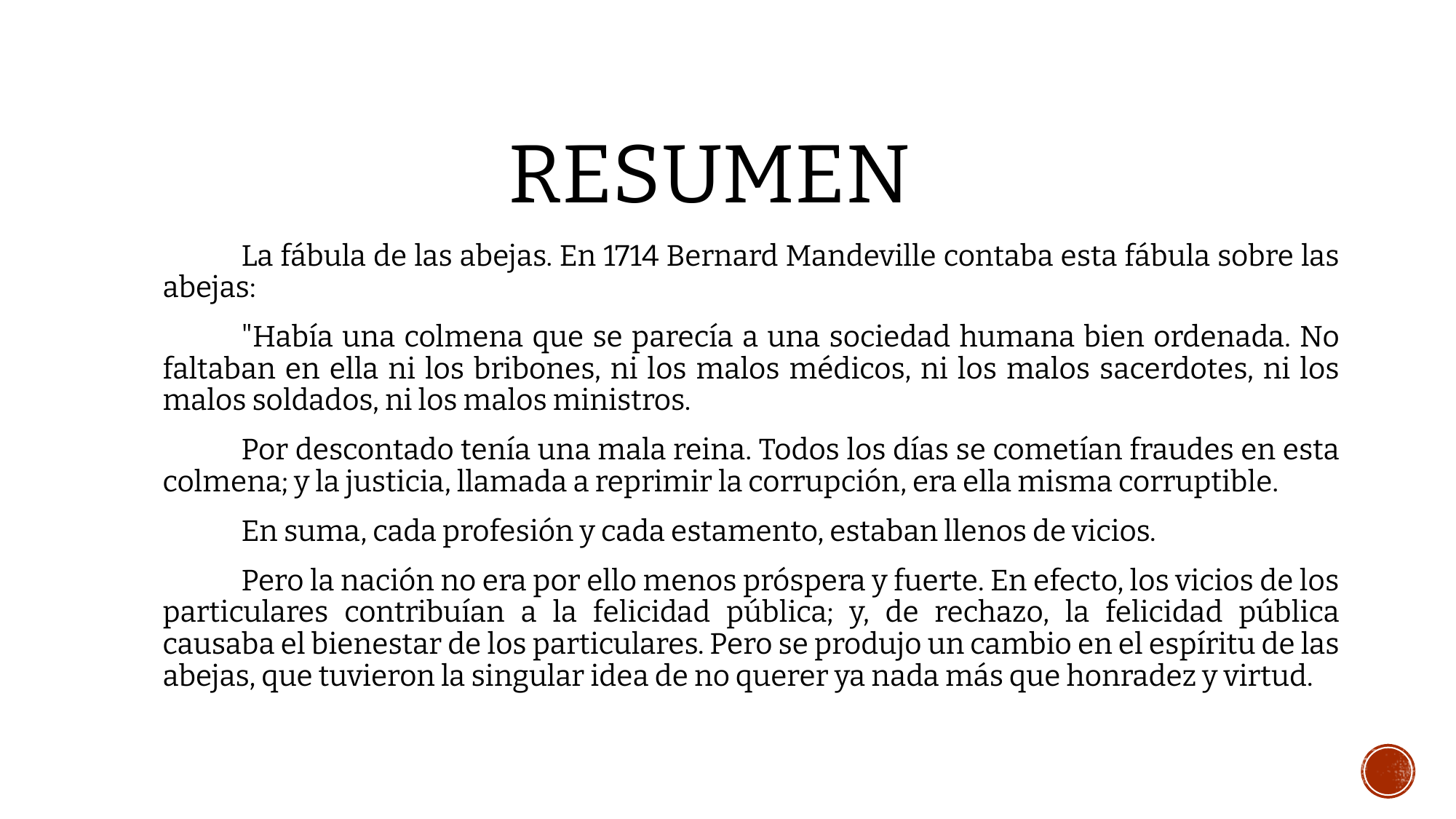

# resumen
La fábula de las abejas. En 1714 Bernard Mandeville contaba esta fábula sobre las abejas:
"Había una colmena que se parecía a una sociedad humana bien ordenada. No faltaban en ella ni los bribones, ni los malos médicos, ni los malos sacerdotes, ni los malos soldados, ni los malos ministros.
Por descontado tenía una mala reina. Todos los días se cometían fraudes en esta colmena; y la justicia, llamada a reprimir la corrupción, era ella misma corruptible.
En suma, cada profesión y cada estamento, estaban llenos de vicios.
Pero la nación no era por ello menos próspera y fuerte. En efecto, los vicios de los particulares contribuían a la felicidad pública; y, de rechazo, la felicidad pública causaba el bienestar de los particulares. Pero se produjo un cambio en el espíritu de las abejas, que tuvieron la singular idea de no querer ya nada más que honradez y virtud.